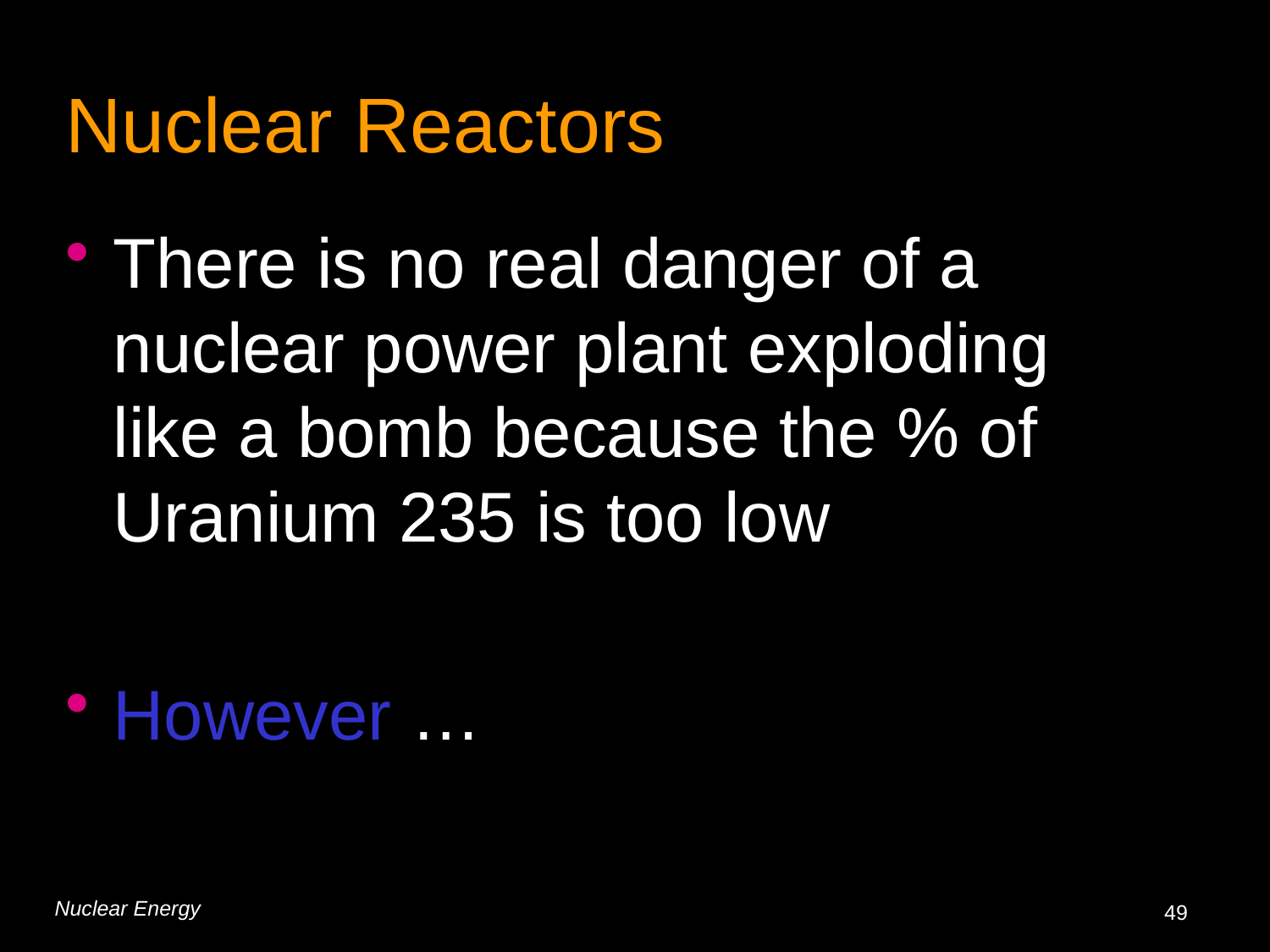

Nuclear Reactors
There is no real danger of a nuclear power plant exploding like a bomb because the % of Uranium 235 is too low

However …